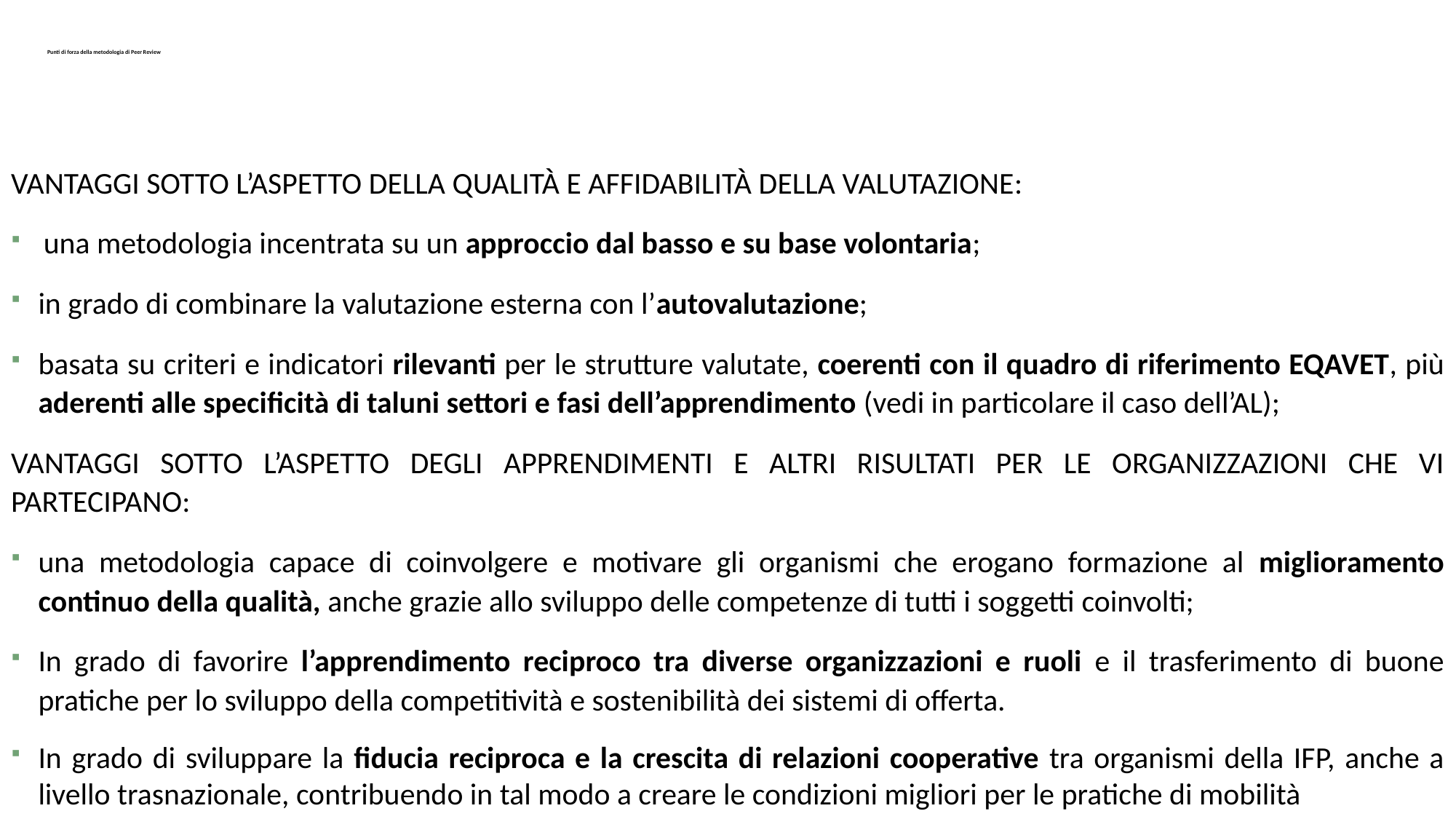

# Punti di forza della metodologia di Peer Review
Vantaggi sotto l’aspetto della qualità e affidabilità della valutazione:
una metodologia incentrata su un approccio dal basso e su base volontaria;
in grado di combinare la valutazione esterna con l’autovalutazione;
basata su criteri e indicatori rilevanti per le strutture valutate, coerenti con il quadro di riferimento EQAVET, più aderenti alle specificità di taluni settori e fasi dell’apprendimento (vedi in particolare il caso dell’AL);
Vantaggi sotto l’aspetto degli apprendimenti e altri risultati per le organizzazioni che vi partecipano:
una metodologia capace di coinvolgere e motivare gli organismi che erogano formazione al miglioramento continuo della qualità, anche grazie allo sviluppo delle competenze di tutti i soggetti coinvolti;
In grado di favorire l’apprendimento reciproco tra diverse organizzazioni e ruoli e il trasferimento di buone pratiche per lo sviluppo della competitività e sostenibilità dei sistemi di offerta.
In grado di sviluppare la fiducia reciproca e la crescita di relazioni cooperative tra organismi della IFP, anche a livello trasnazionale, contribuendo in tal modo a creare le condizioni migliori per le pratiche di mobilità